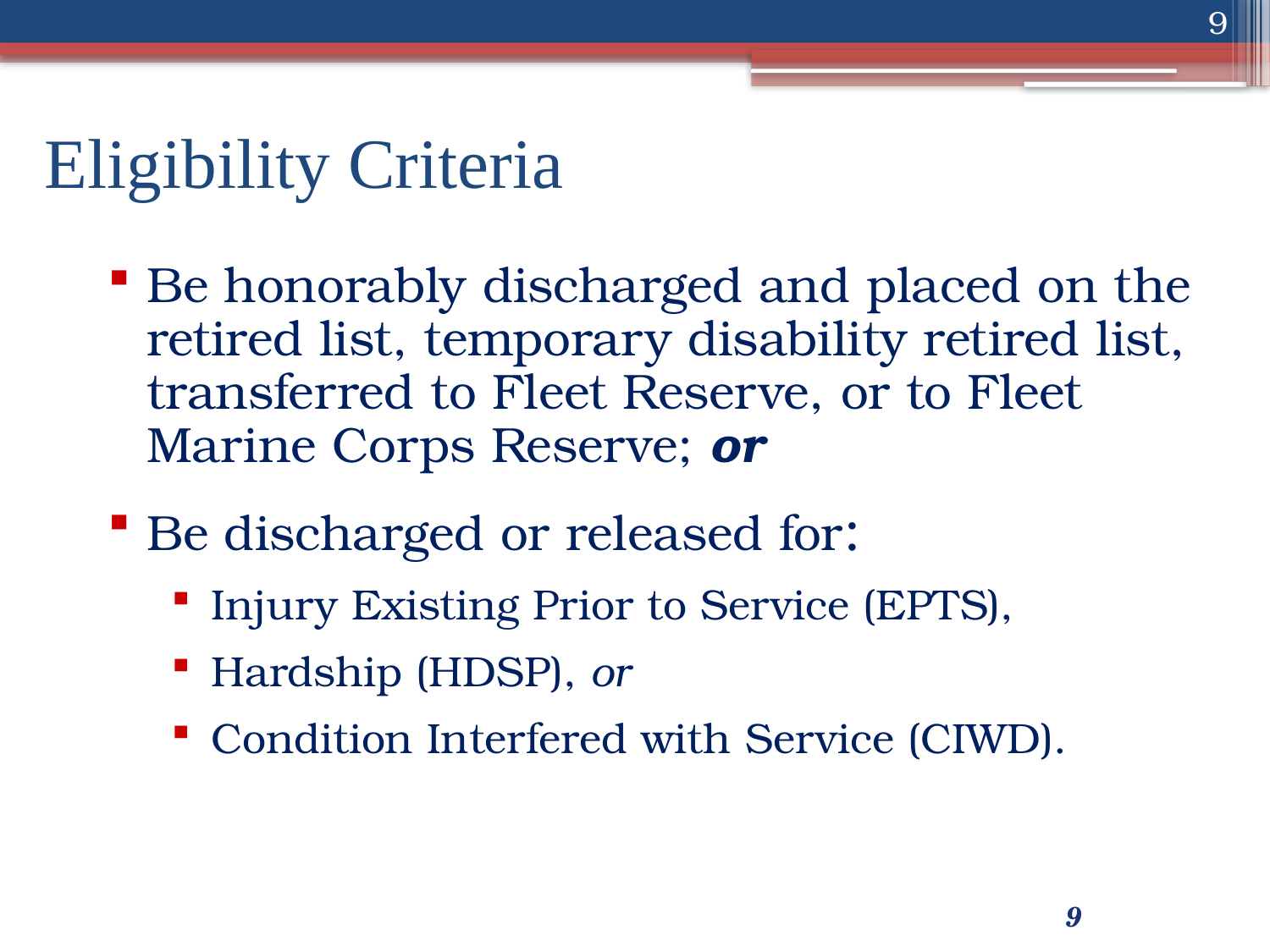

9
# Eligibility Criteria

Be honorably discharged and placed on the retired list, temporary disability retired list, transferred to Fleet Reserve, or to Fleet Marine Corps Reserve; or
Be discharged or released for:
Injury Existing Prior to Service (EPTS),
Hardship (HDSP), or
Condition Interfered with Service (CIWD).

9